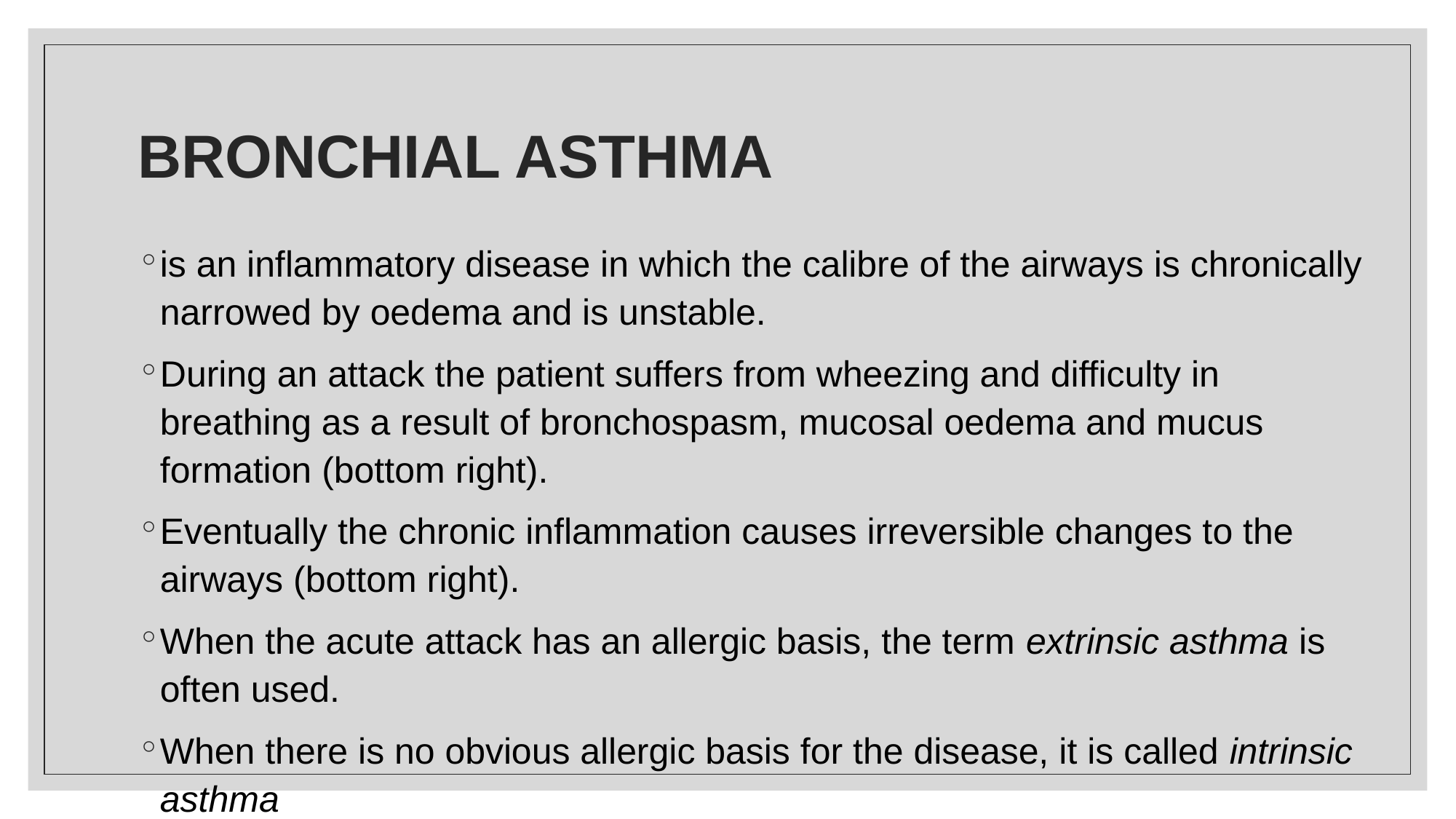

# Bronchial asthma
is an inflammatory disease in which the calibre of the airways is chronically narrowed by oedema and is unstable.
During an attack the patient suffers from wheezing and difficulty in breathing as a result of bronchospasm, mucosal oedema and mucus formation (bottom right).
Eventually the chronic inflammation causes irreversible changes to the airways (bottom right).
When the acute attack has an allergic basis, the term extrinsic asthma is often used.
When there is no obvious allergic basis for the disease, it is called intrinsic asthma